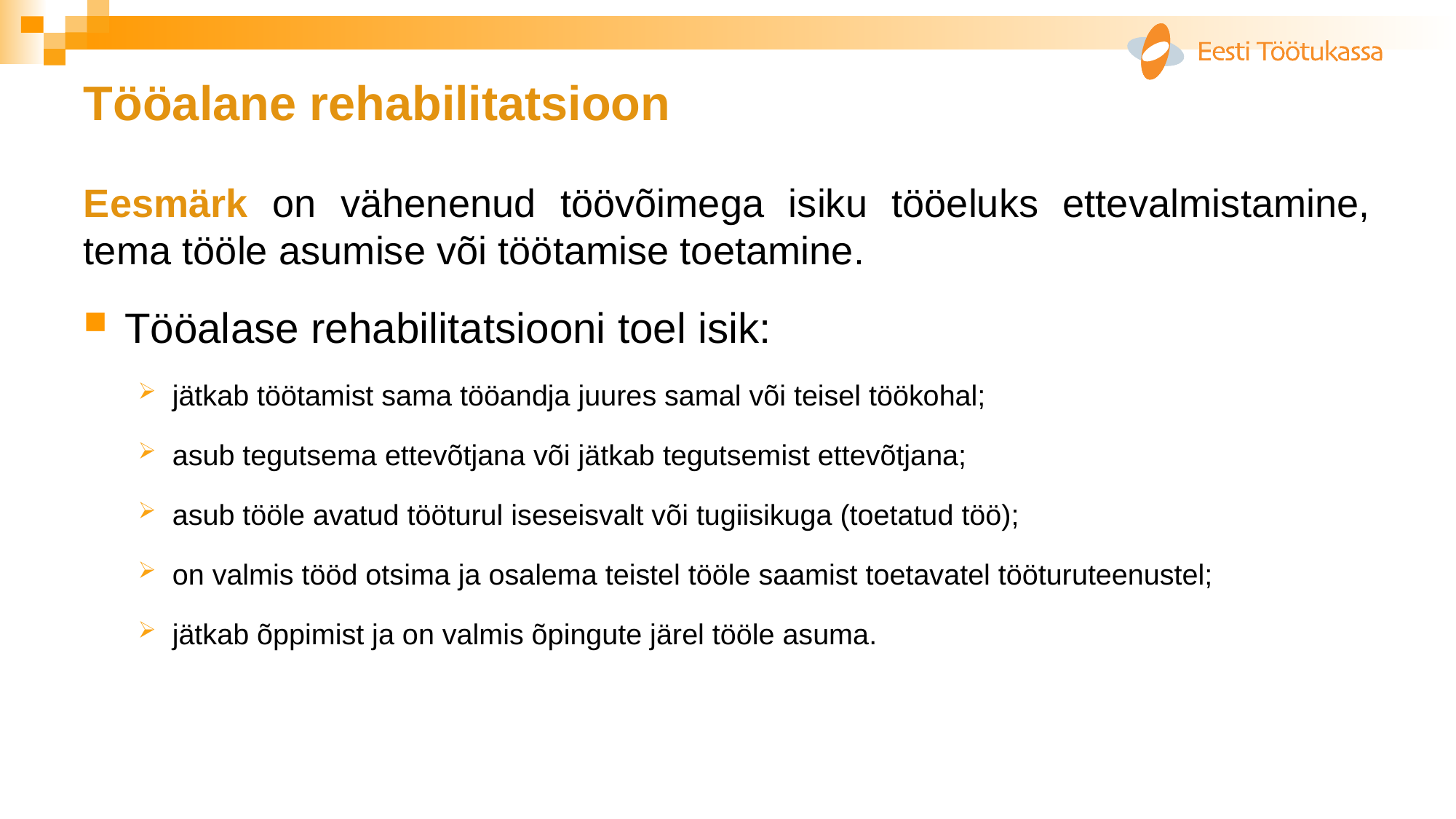

# Tööalane rehabilitatsioon
Eesmärk on vähenenud töövõimega isiku tööeluks ettevalmistamine, tema tööle asumise või töötamise toetamine.
Tööalase rehabilitatsiooni toel isik:
jätkab töötamist sama tööandja juures samal või teisel töökohal;
asub tegutsema ettevõtjana või jätkab tegutsemist ettevõtjana;
asub tööle avatud tööturul iseseisvalt või tugiisikuga (toetatud töö);
on valmis tööd otsima ja osalema teistel tööle saamist toetavatel tööturuteenustel;
jätkab õppimist ja on valmis õpingute järel tööle asuma.